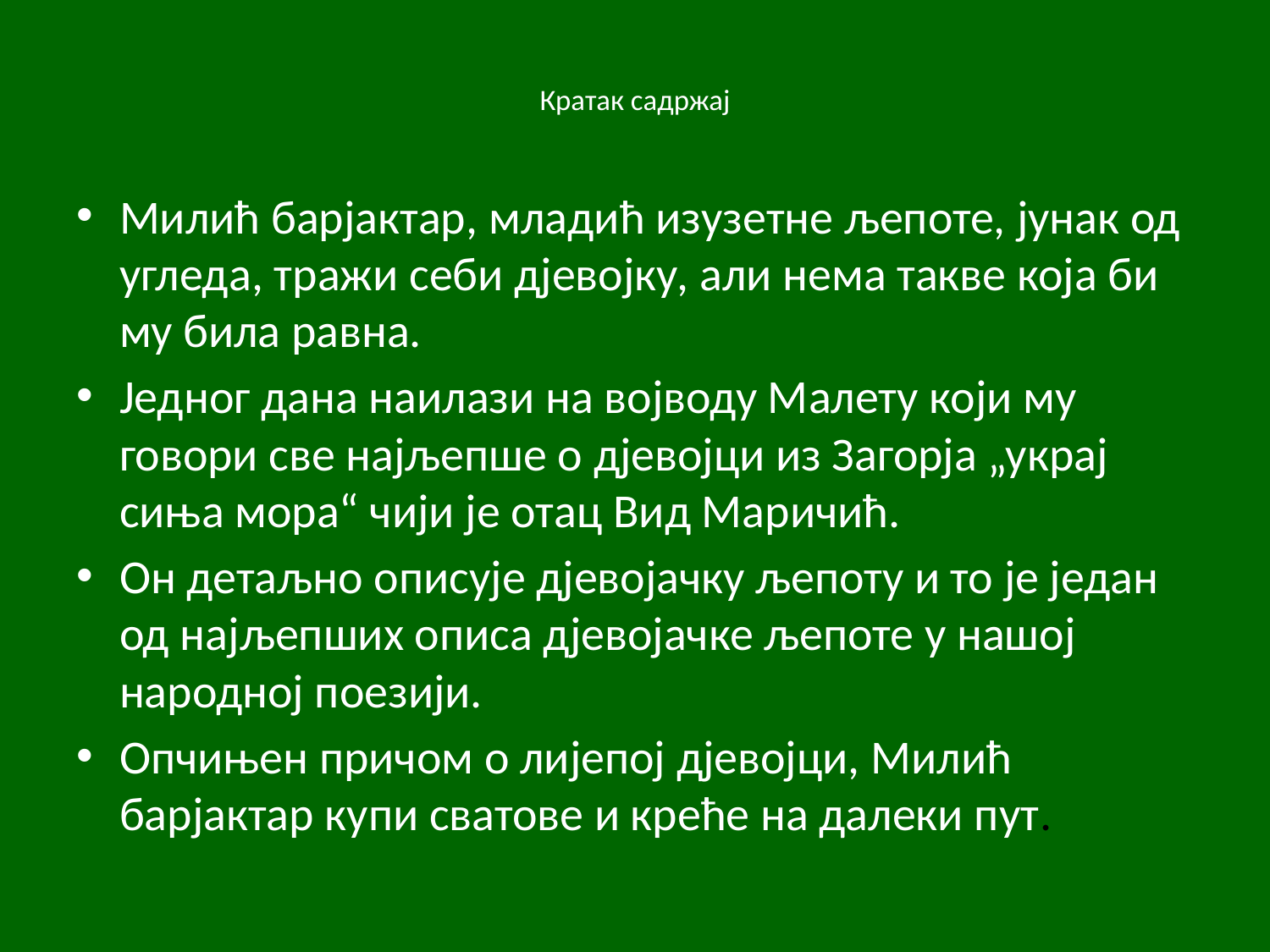

# Кратак садржај
Милић барјактар, младић изузетне љепоте, јунак од угледа, тражи себи дјевојку, али нема такве која би му била равна.
Једног дана наилази на војводу Малету који му говори све најљепше о дјевојци из Загорја „украј сиња мора“ чији је отац Вид Маричић.
Он детаљно описује дјевојачку љепоту и то је један од најљепших описа дјевојачке љепоте у нашој народној поезији.
Опчињен причом о лијепој дјевојци, Милић барјактар купи сватове и креће на далеки пут.